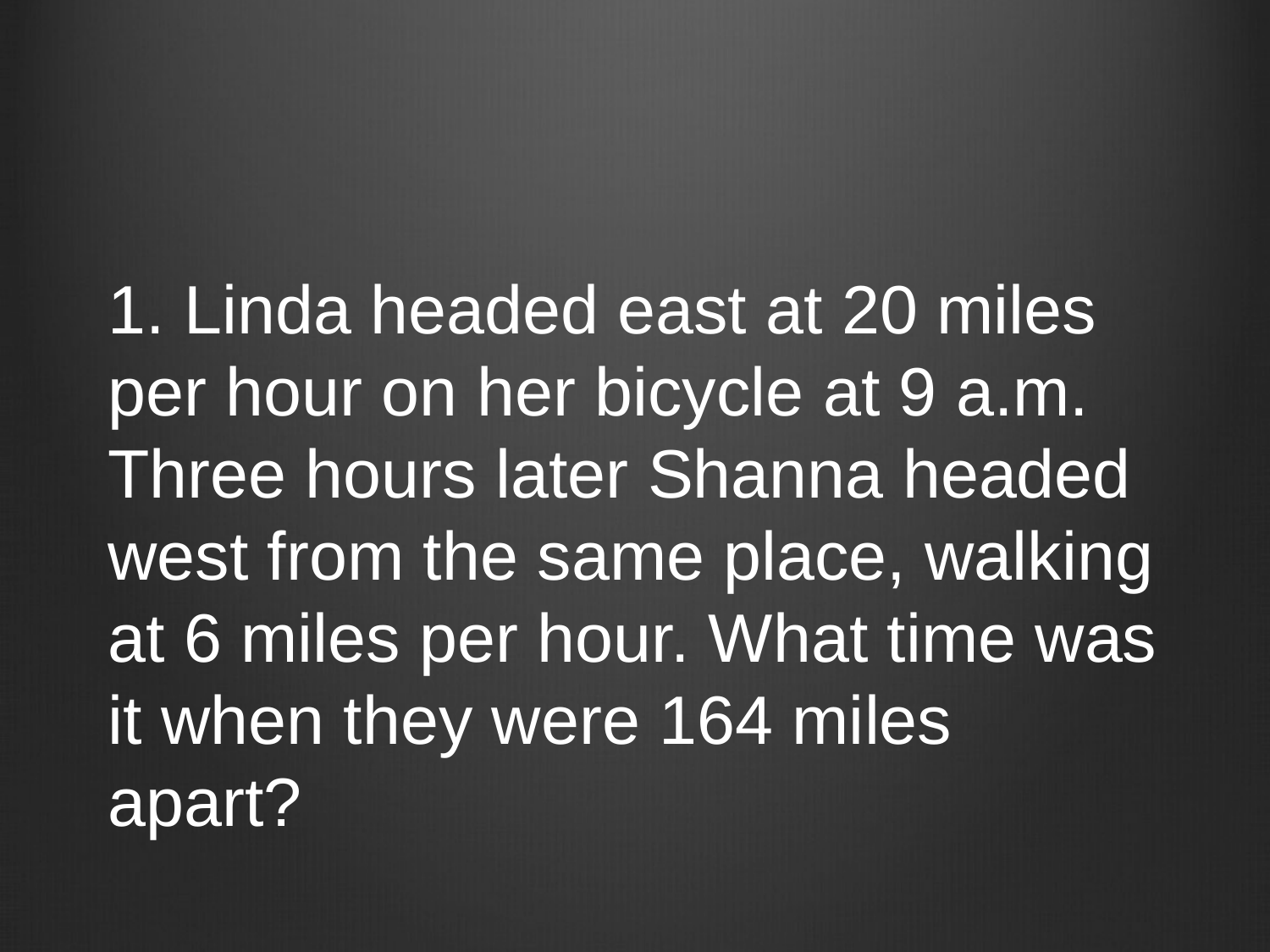

1. Linda headed east at 20 miles per hour on her bicycle at 9 a.m. Three hours later Shanna headed west from the same place, walking at 6 miles per hour. What time was it when they were 164 miles apart?